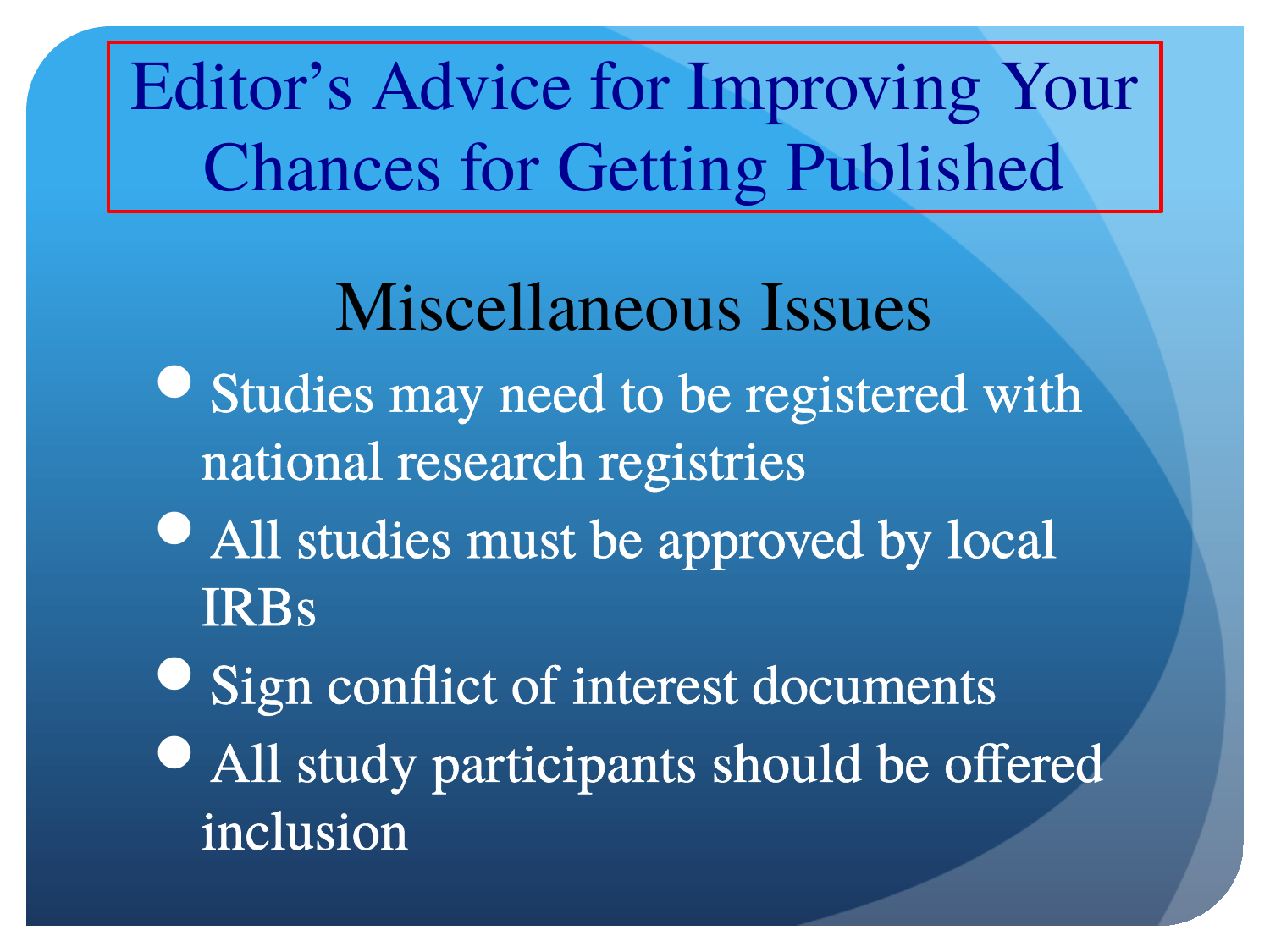

# Editor’s Advice for Improving Your Chances for Getting Published
Miscellaneous Issues
Studies may need to be registered with national research registries
All studies must be approved by local IRBs
Sign conflict of interest documents
All study participants should be offered inclusion